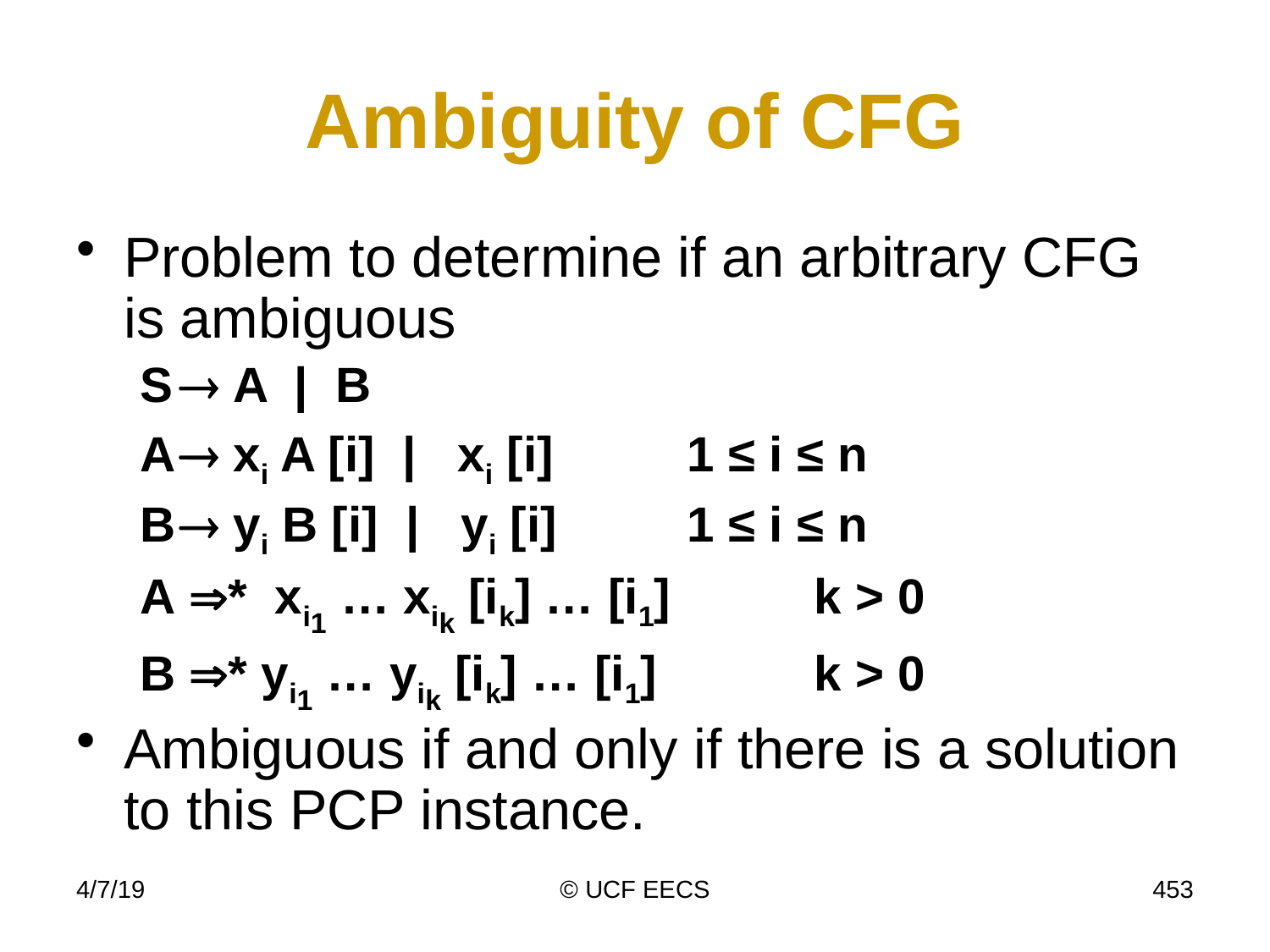

# Ambiguity of CFG
Problem to determine if an arbitrary CFG is ambiguous
S	→ A  |  B
A	→ xi A [i]  |   xi [i]		1 ≤ i ≤ n
B	→ yi B [i]  |   yi [i]		1 ≤ i ≤ n
A ⇒*  xi1 … xik [ik] … [i1]		k > 0
B ⇒* yi1 … yik [ik] … [i1]		k > 0
Ambiguous if and only if there is a solution to this PCP instance.
4/7/19
© UCF EECS
453